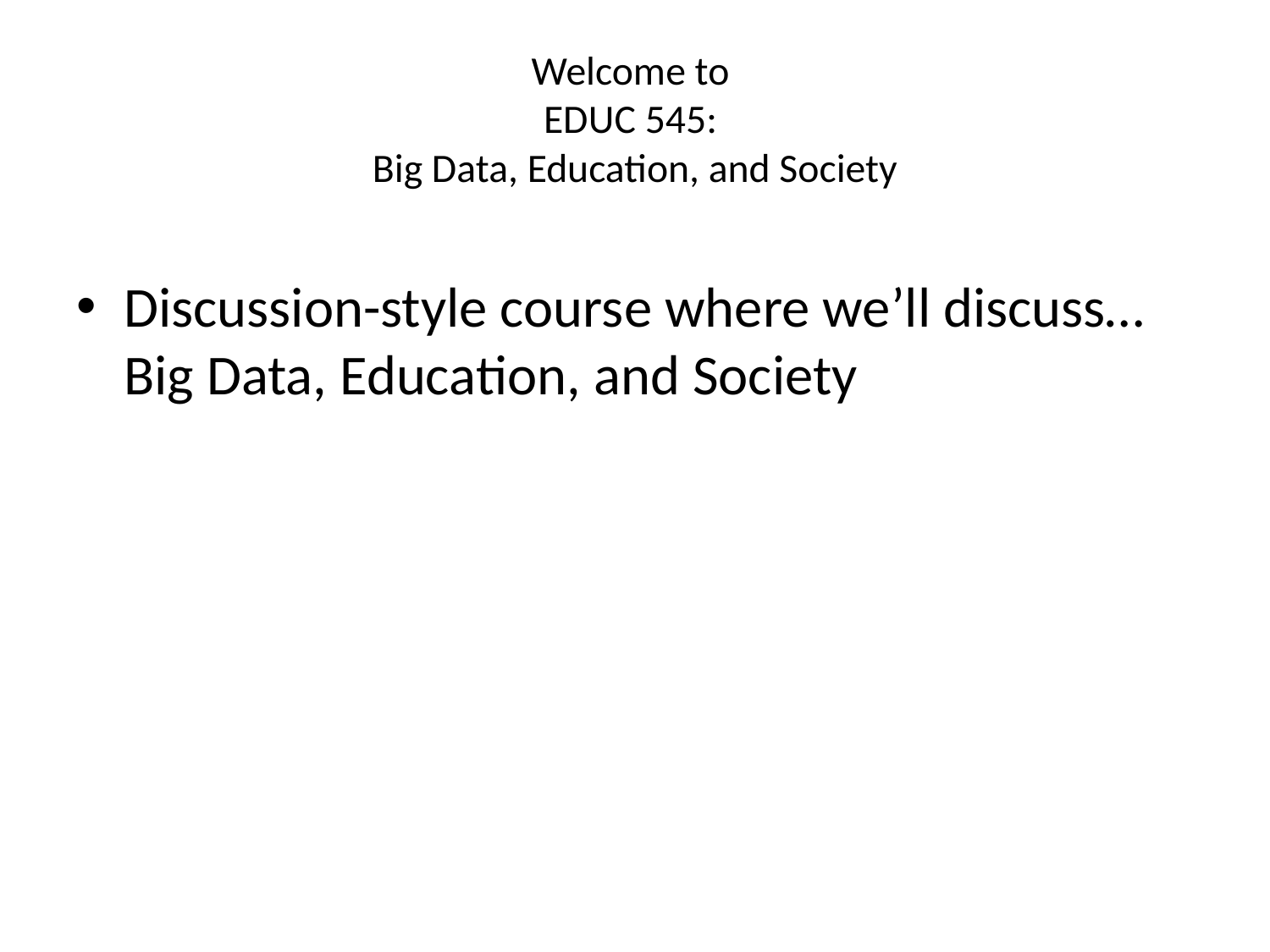

# Welcome to EDUC 545: Big Data, Education, and Society
Discussion-style course where we’ll discuss…
Big Data, Education, and Society